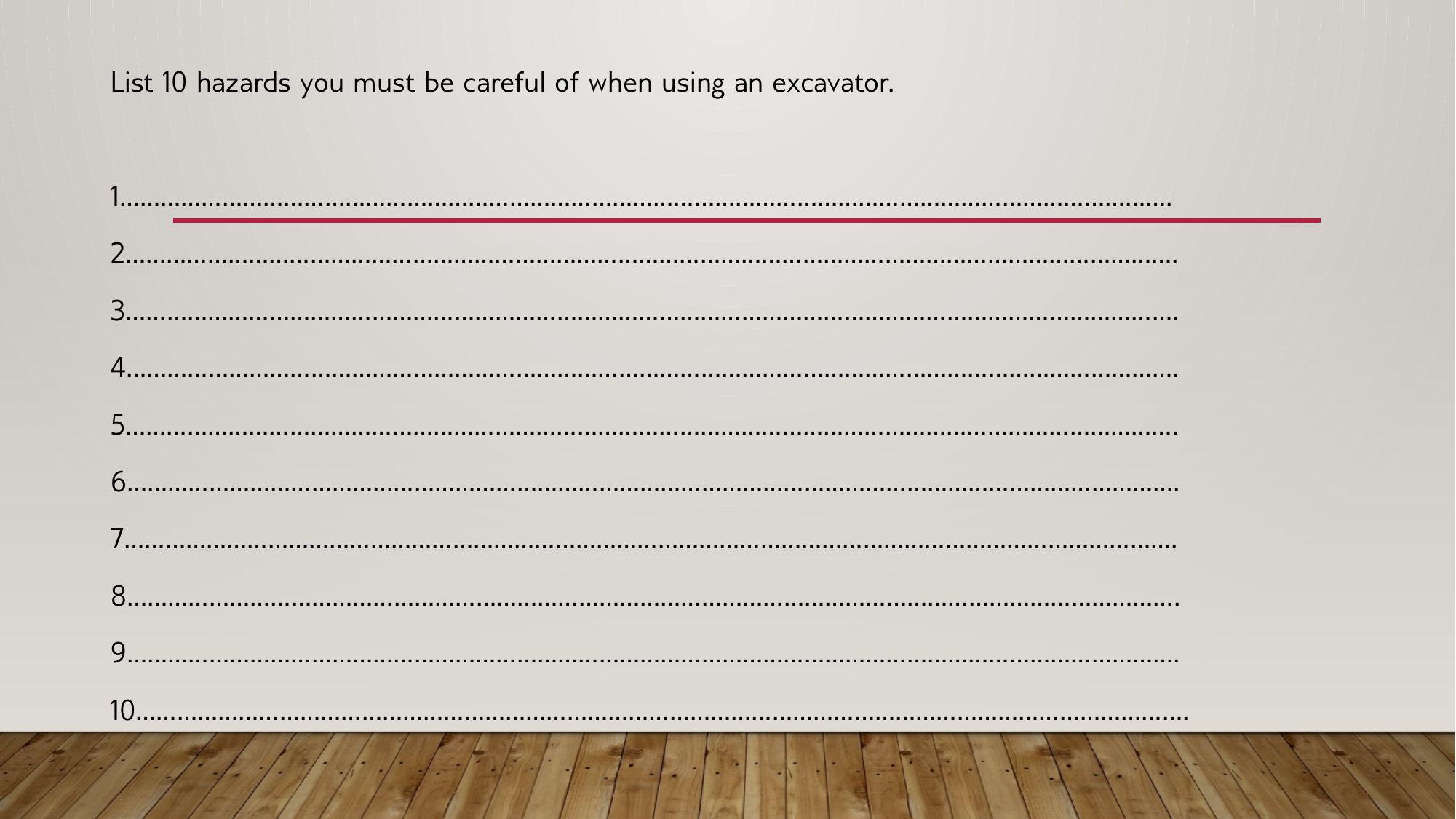

List 10 hazards you must be careful of when using an excavator.

1……………………………………………………………………………………………………………………………………….
2……………………………………………………………………………………………………………………………………….
3……………………………………………………………………………………………………………………………………….
4……………………………………………………………………………………………………………………………………….
5……………………………………………………………………………………………………………………………………….
6……………………………………………………………………………………………………………………………………….
7……………………………………………………………………………………………………………………………………….
8……………………………………………………………………………………………………………………………………….
9……………………………………………………………………………………………………………………………………….
10……………………………………………………………………………………………………………………………………….